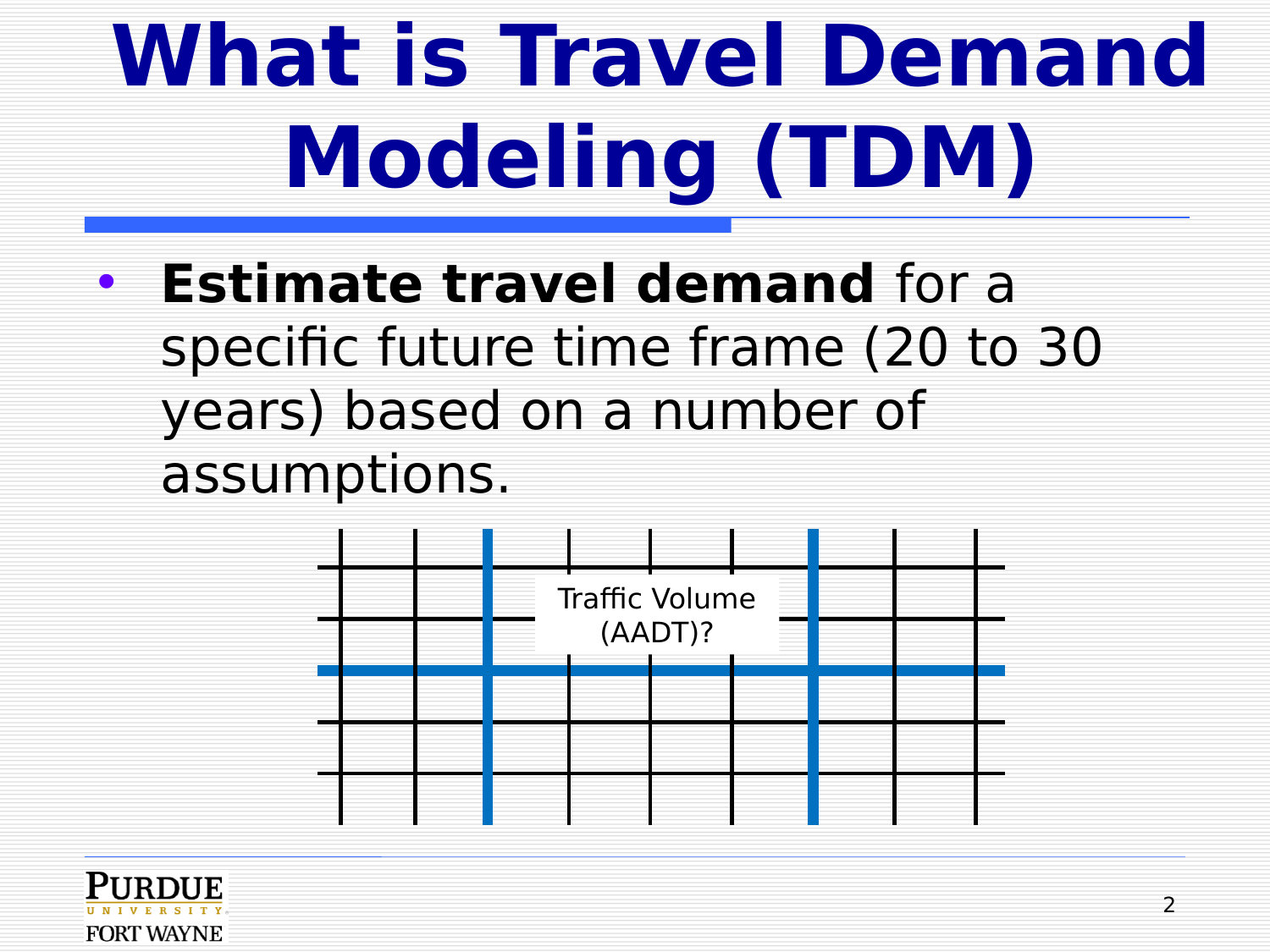

# What is Travel Demand Modeling (TDM)
Estimate travel demand for a specific future time frame (20 to 30 years) based on a number of assumptions.
Traffic Volume (AADT)?
2